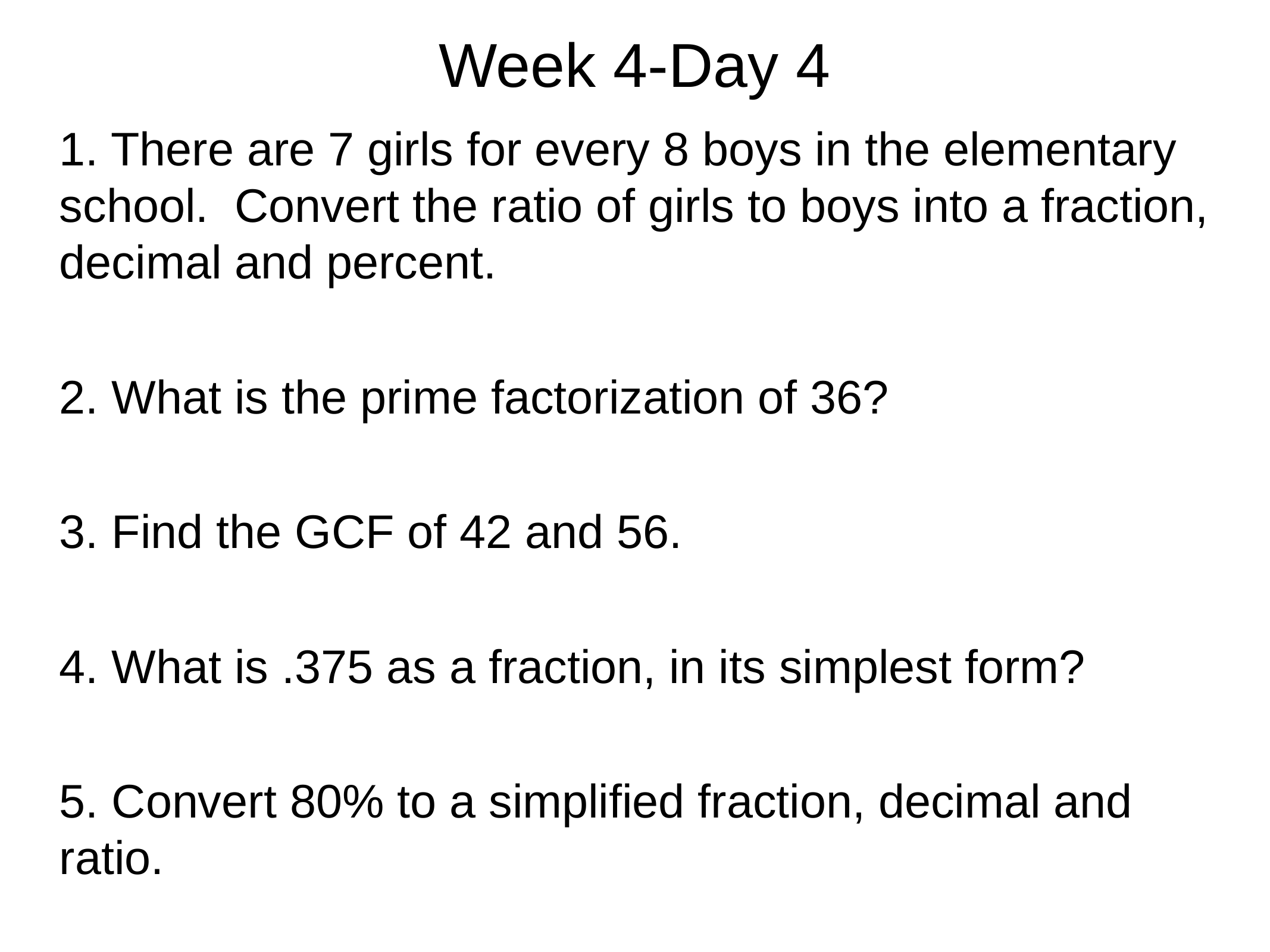

Week 4-Day 4
1. There are 7 girls for every 8 boys in the elementary school.  Convert the ratio of girls to boys into a fraction, decimal and percent.
2. What is the prime factorization of 36?
3. Find the GCF of 42 and 56.
4. What is .375 as a fraction, in its simplest form?
5. Convert 80% to a simplified fraction, decimal and ratio.